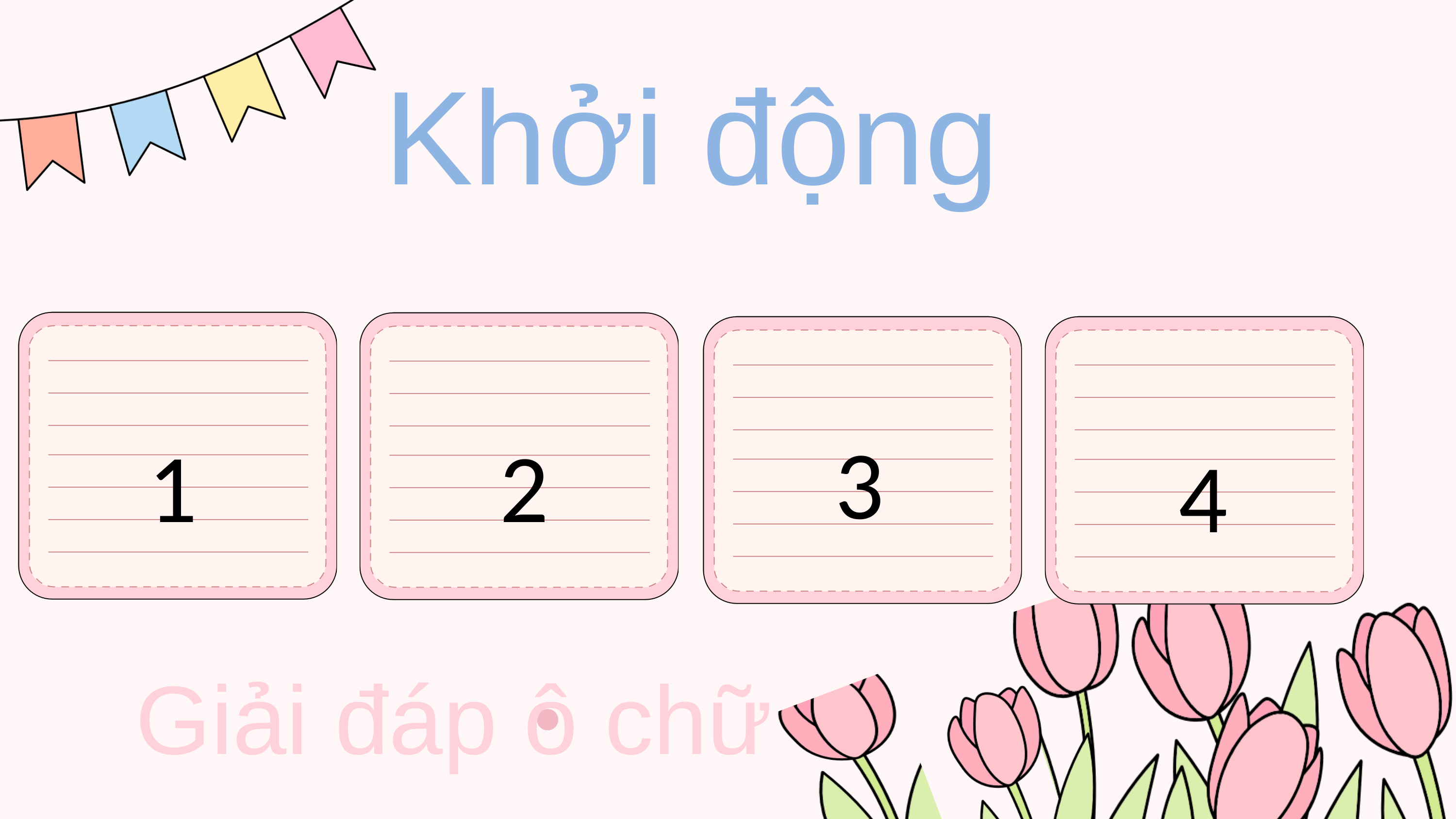

Khởi động

3
1
2
4

Giải đáp ô chữ